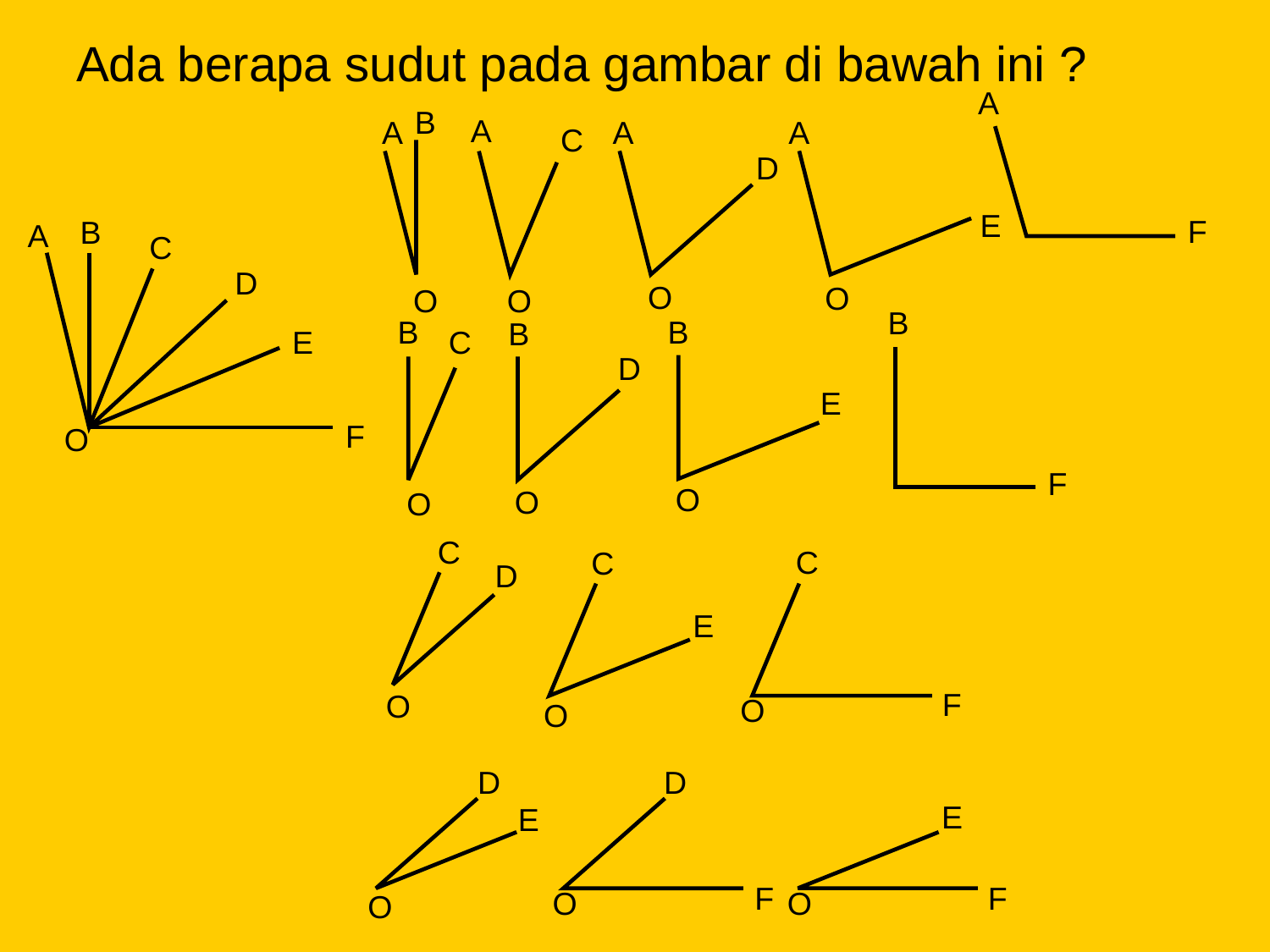

# Ada berapa sudut pada gambar di bawah ini ?
A

F
B
A

O
A
C

O
A
D

O
A

E
O
B
A
C

D
E
F
O
B

F
B
C

O
B

E
O
B
D

O
C
D

O
C

F
O
C

E
O
D
E

O
D

F
O
E

F
O